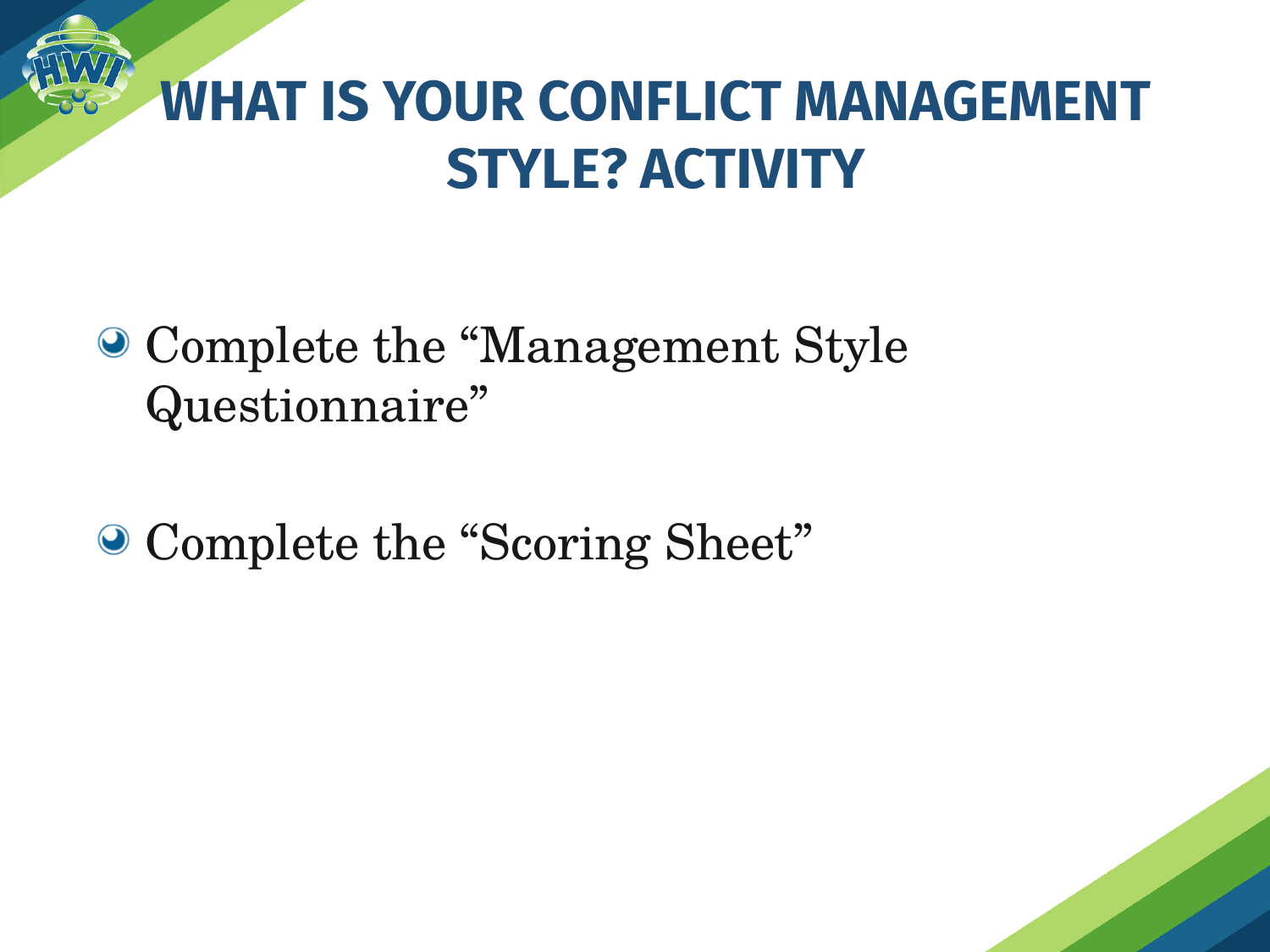

# What is your conflict management style? Activity
Complete the “Management Style Questionnaire”

Complete the “Scoring Sheet”